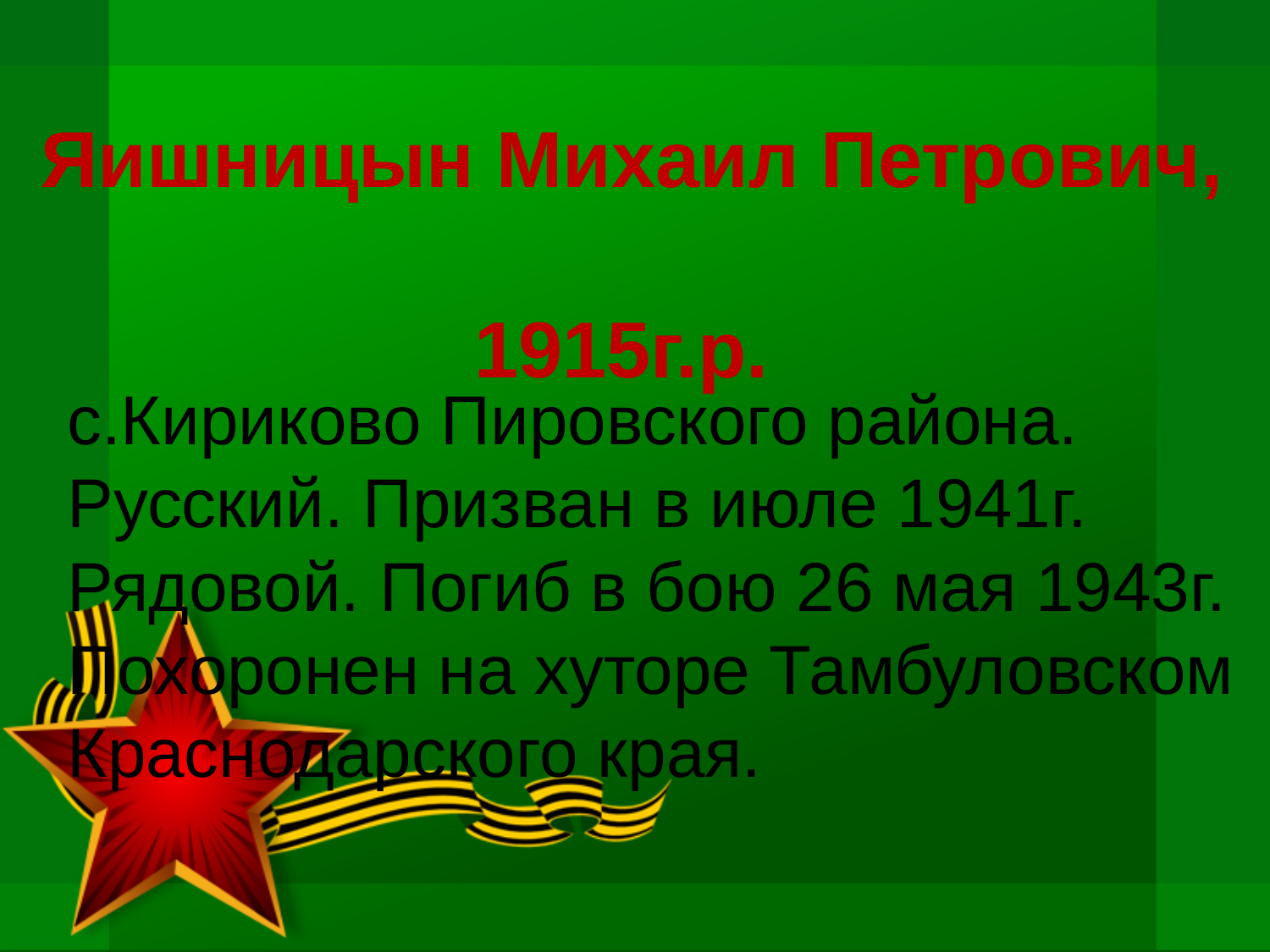

# Яишницын Михаил Петрович, 1915г.р.
с.Кириково Пировского района. Русский. Призван в июле 1941г. Рядовой. Погиб в бою 26 мая 1943г. Похоронен на хуторе Тамбуловском Краснодарского края.